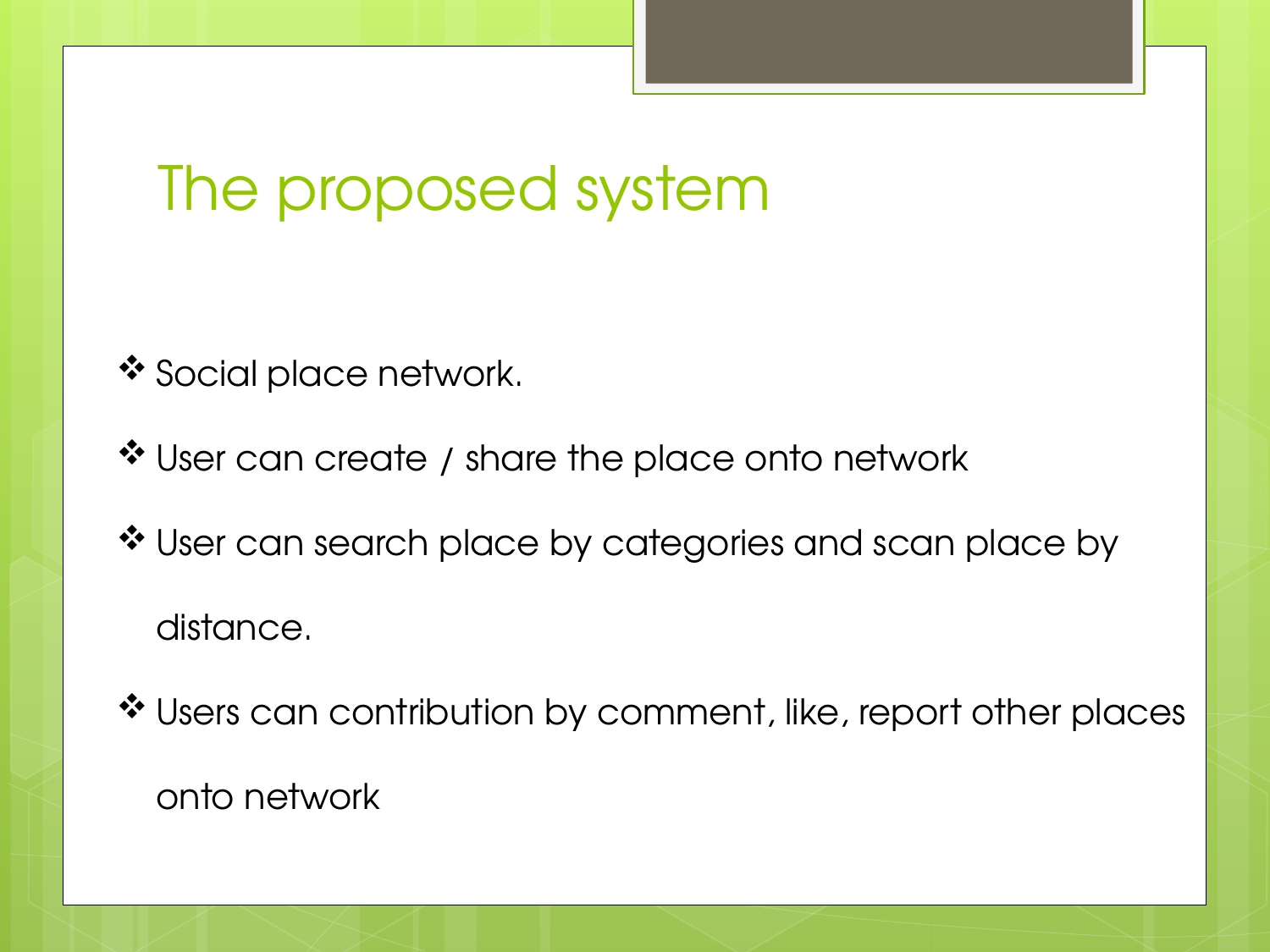

# The proposed system

Social place network.
User can create / share the place onto network
User can search place by categories and scan place by distance.
Users can contribution by comment, like, report other places onto network